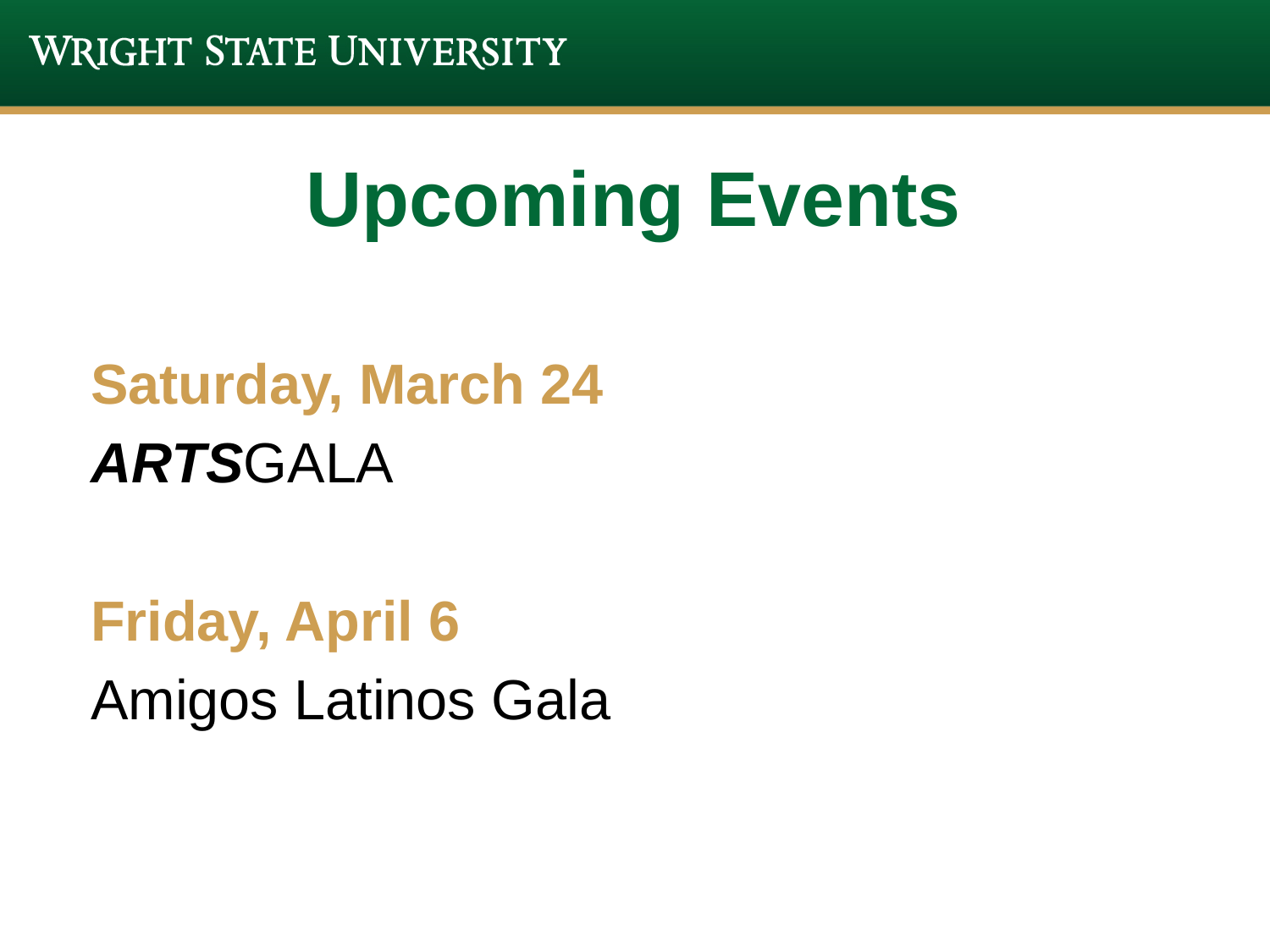

# Upcoming Events
Saturday, March 24
ARTSGALA

Friday, April 6
Amigos Latinos Gala